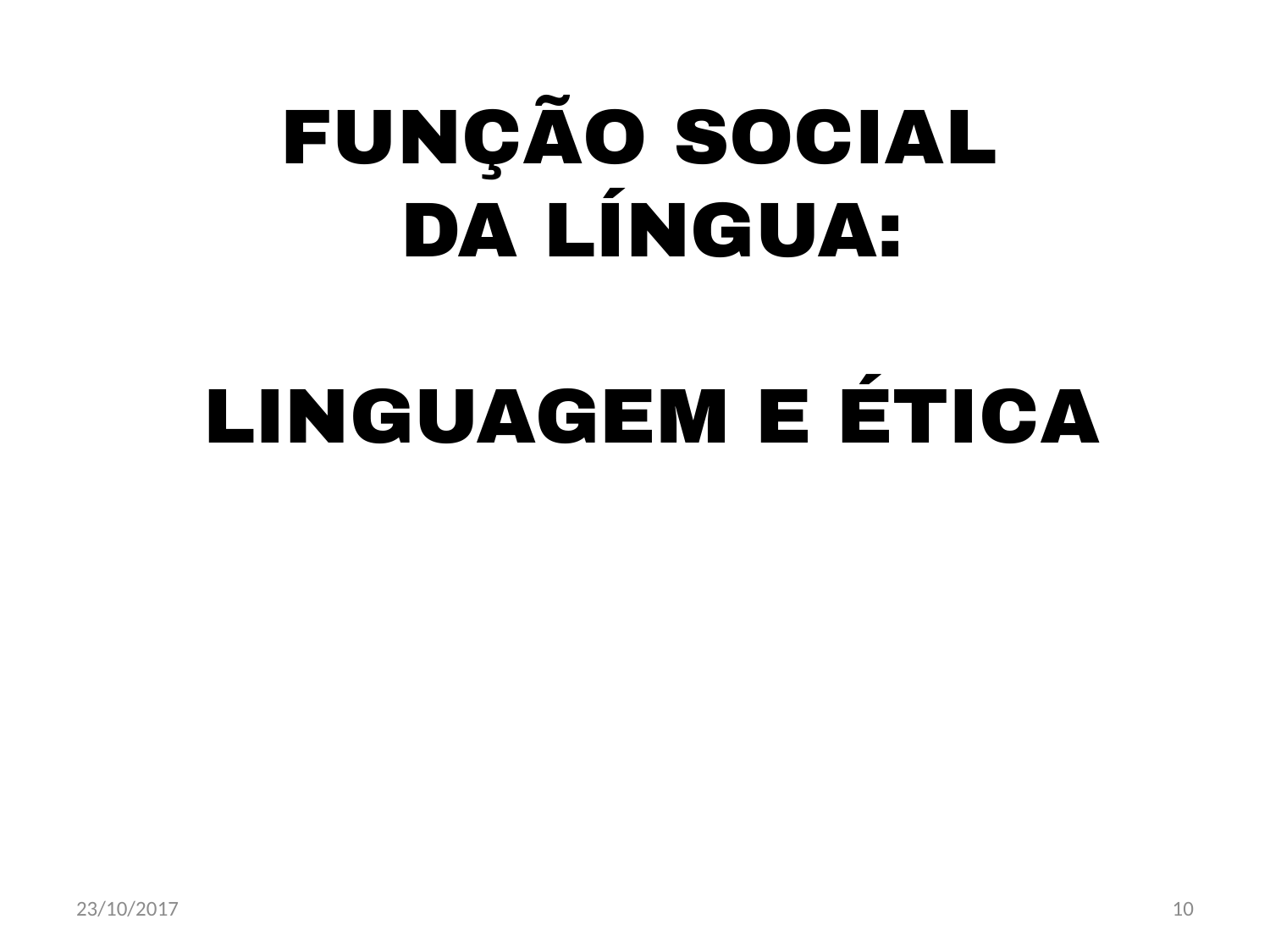

# FUNÇÃO SOCIAL DA LÍNGUA: LINGUAGEM E ÉTICA

23/10/2017
10